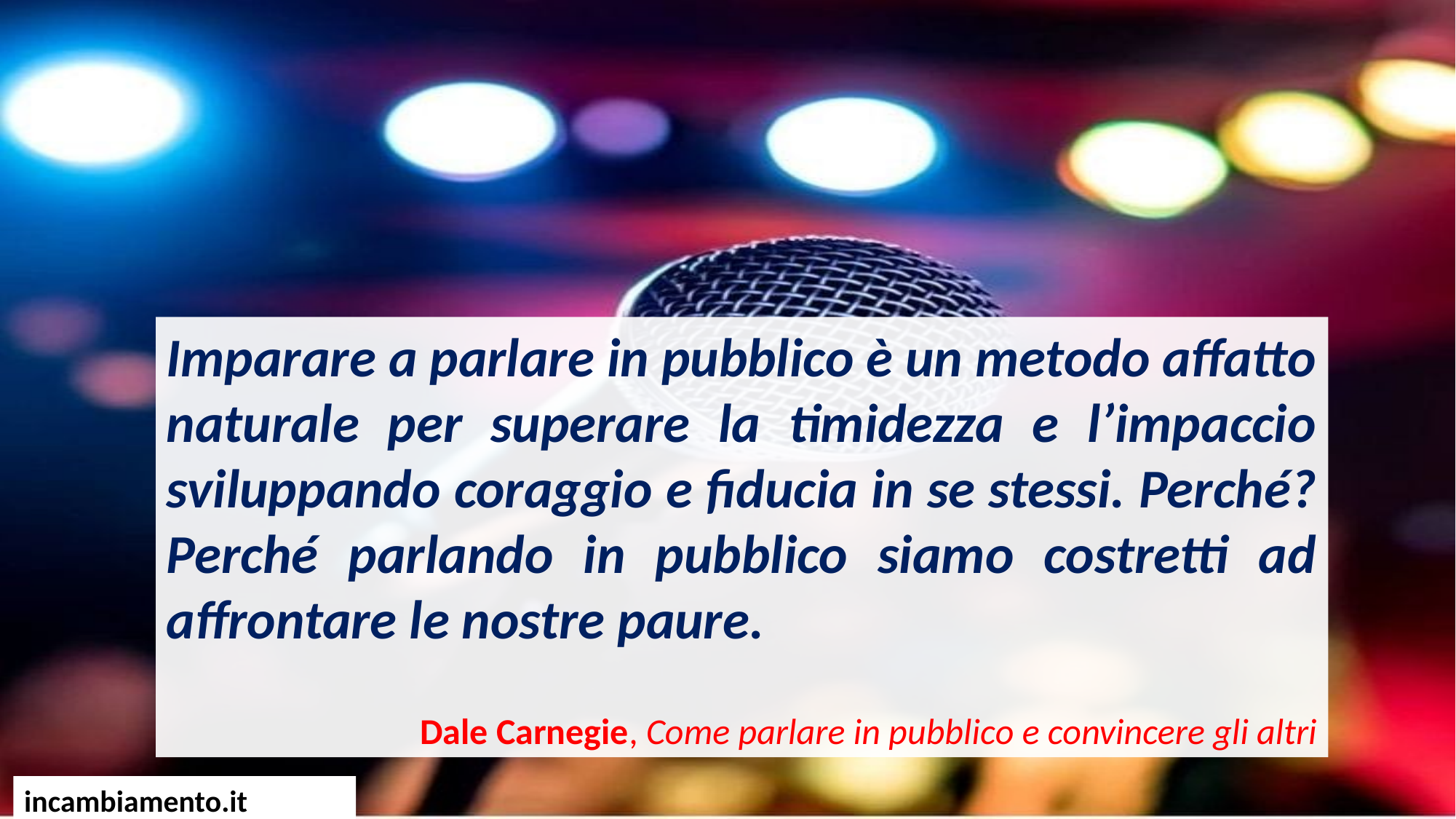

Imparare a parlare in pubblico è un metodo affatto naturale per superare la timidezza e l’impaccio sviluppando coraggio e fiducia in se stessi. Perché? Perché parlando in pubblico siamo costretti ad affrontare le nostre paure.

Dale Carnegie, Come parlare in pubblico e convincere gli altri
incambiamento.it